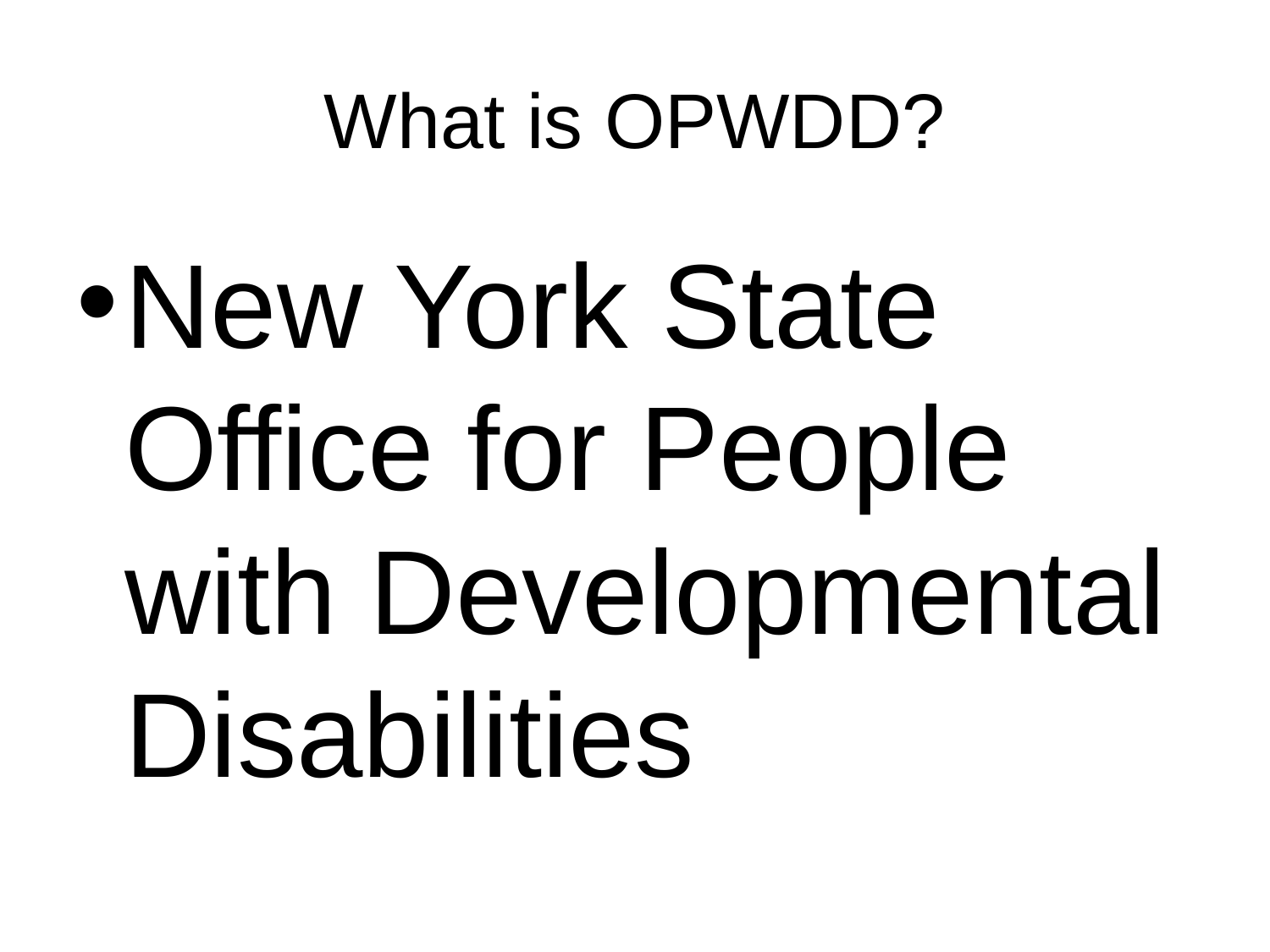

# What is OPWDD?
New York State Office for People with Developmental Disabilities